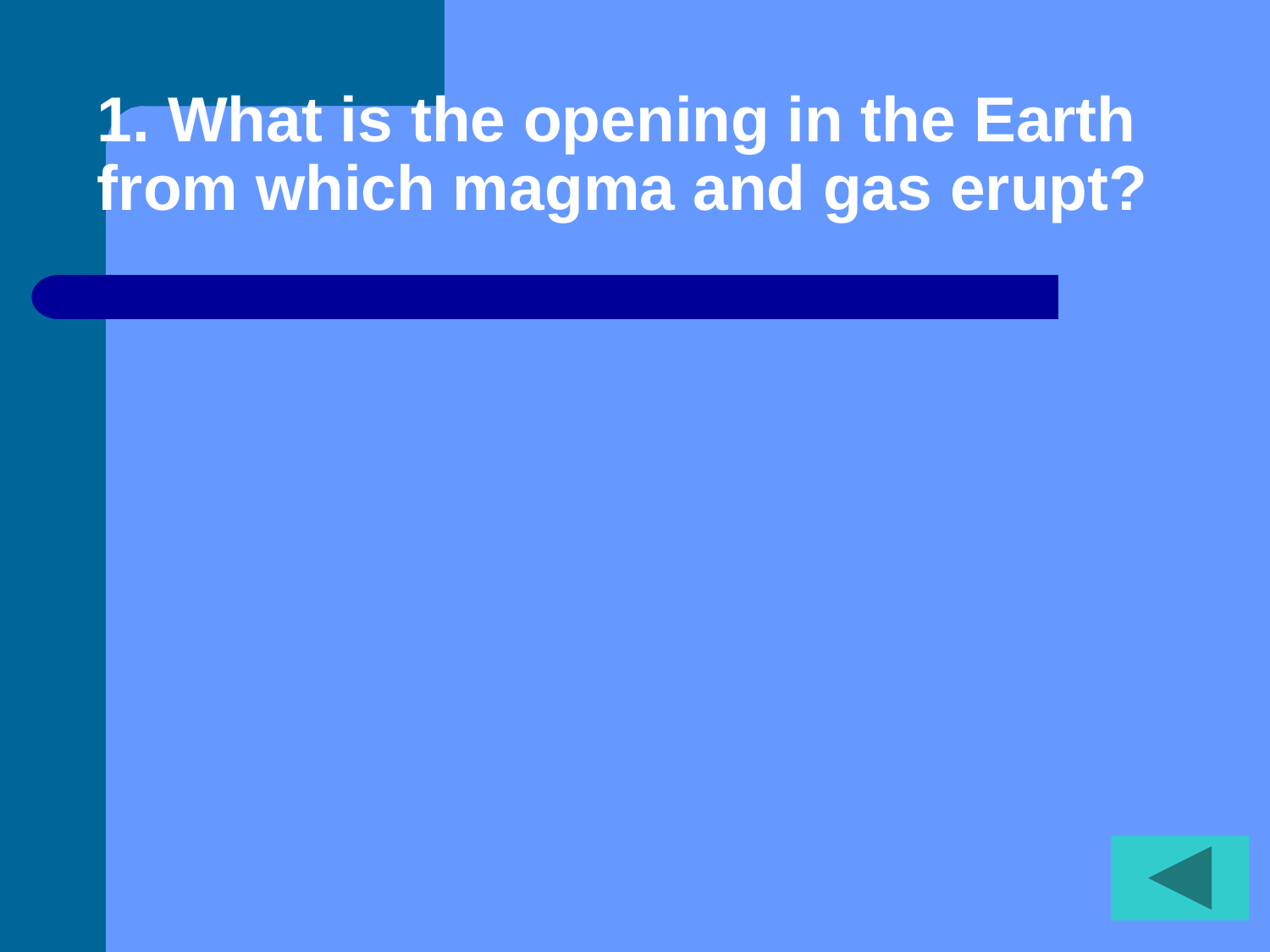

# 1. What is the opening in the Earth from which magma and gas erupt?